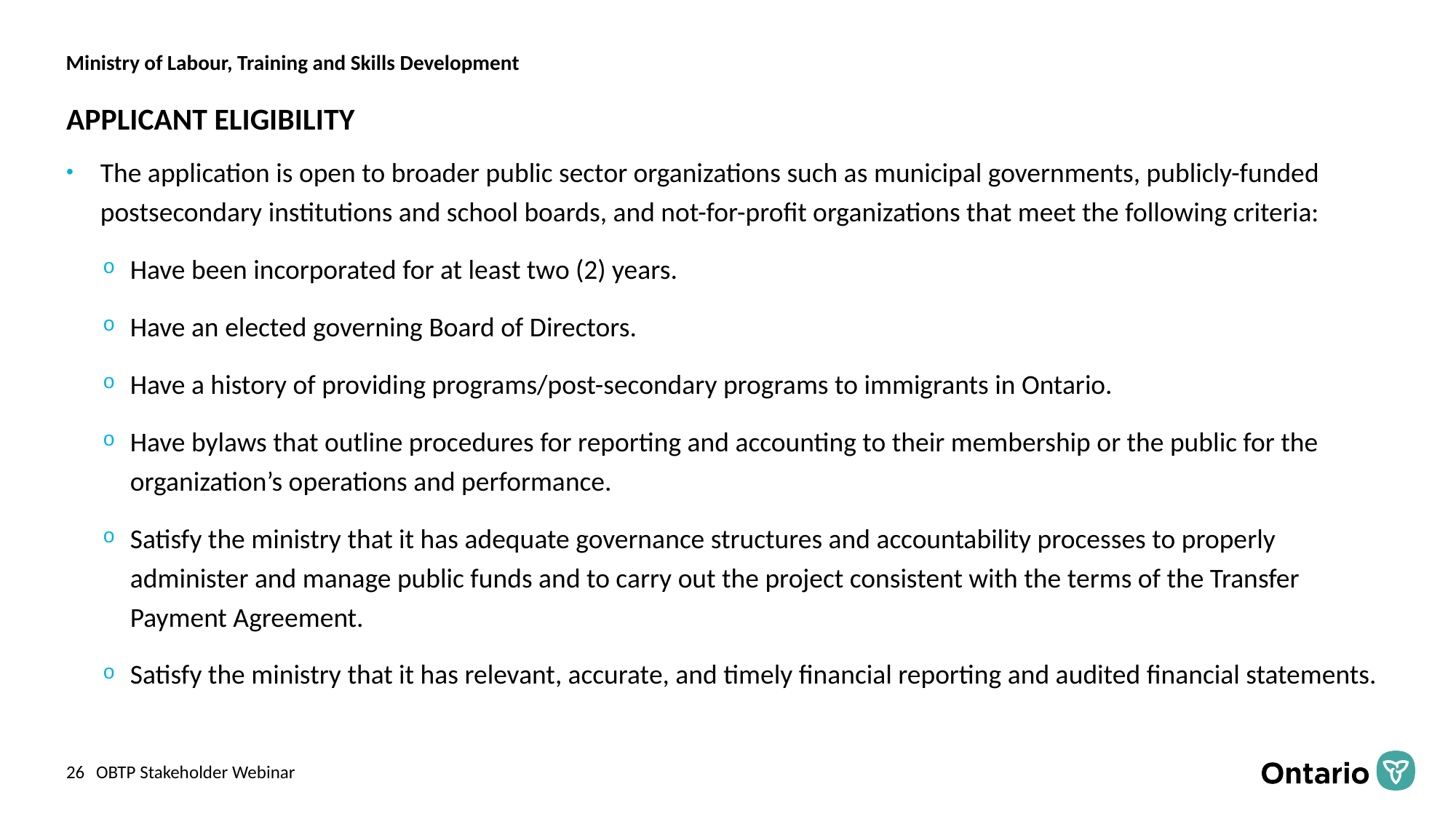

# APPLICANT ELIGIBILITY
The application is open to broader public sector organizations such as municipal governments, publicly-funded postsecondary institutions and school boards, and not-for-profit organizations that meet the following criteria:
Have been incorporated for at least two (2) years.
Have an elected governing Board of Directors.
Have a history of providing programs/post-secondary programs to immigrants in Ontario.
Have bylaws that outline procedures for reporting and accounting to their membership or the public for the organization’s operations and performance.
Satisfy the ministry that it has adequate governance structures and accountability processes to properly administer and manage public funds and to carry out the project consistent with the terms of the Transfer Payment Agreement.
Satisfy the ministry that it has relevant, accurate, and timely financial reporting and audited financial statements.
OBTP Stakeholder Webinar
26